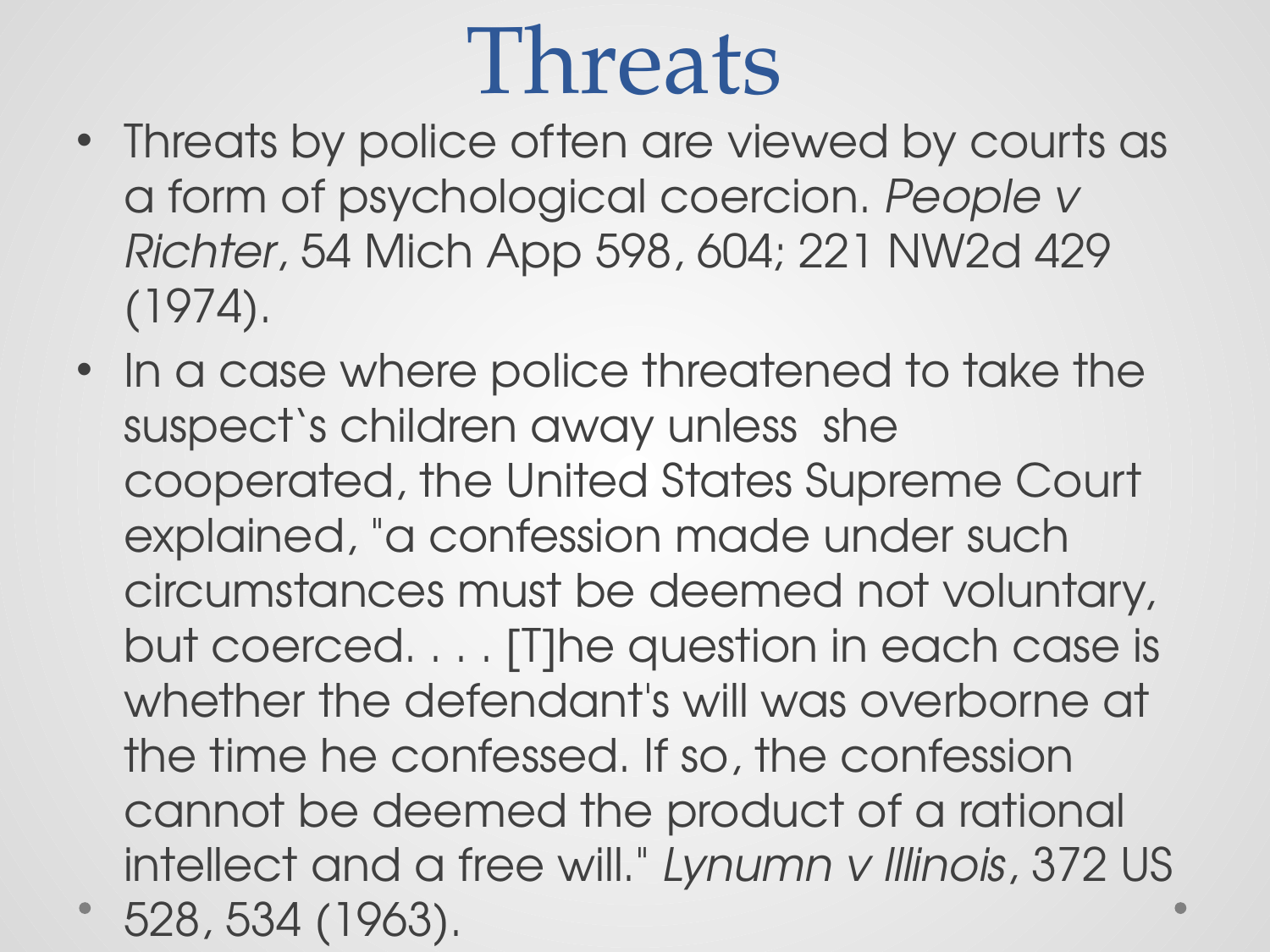

# Threats
Threats by police often are viewed by courts as a form of psychological coercion. People v Richter, 54 Mich App 598, 604; 221 NW2d 429 (1974).
In a case where police threatened to take the suspect‘s children away unless  she cooperated, the United States Supreme Court explained, "a confession made under such circumstances must be deemed not voluntary, but coerced. . . . [T]he question in each case is whether the defendant's will was overborne at the time he confessed. If so, the confession cannot be deemed the product of a rational intellect and a free will." Lynumn v Illinois, 372 US 528, 534 (1963).